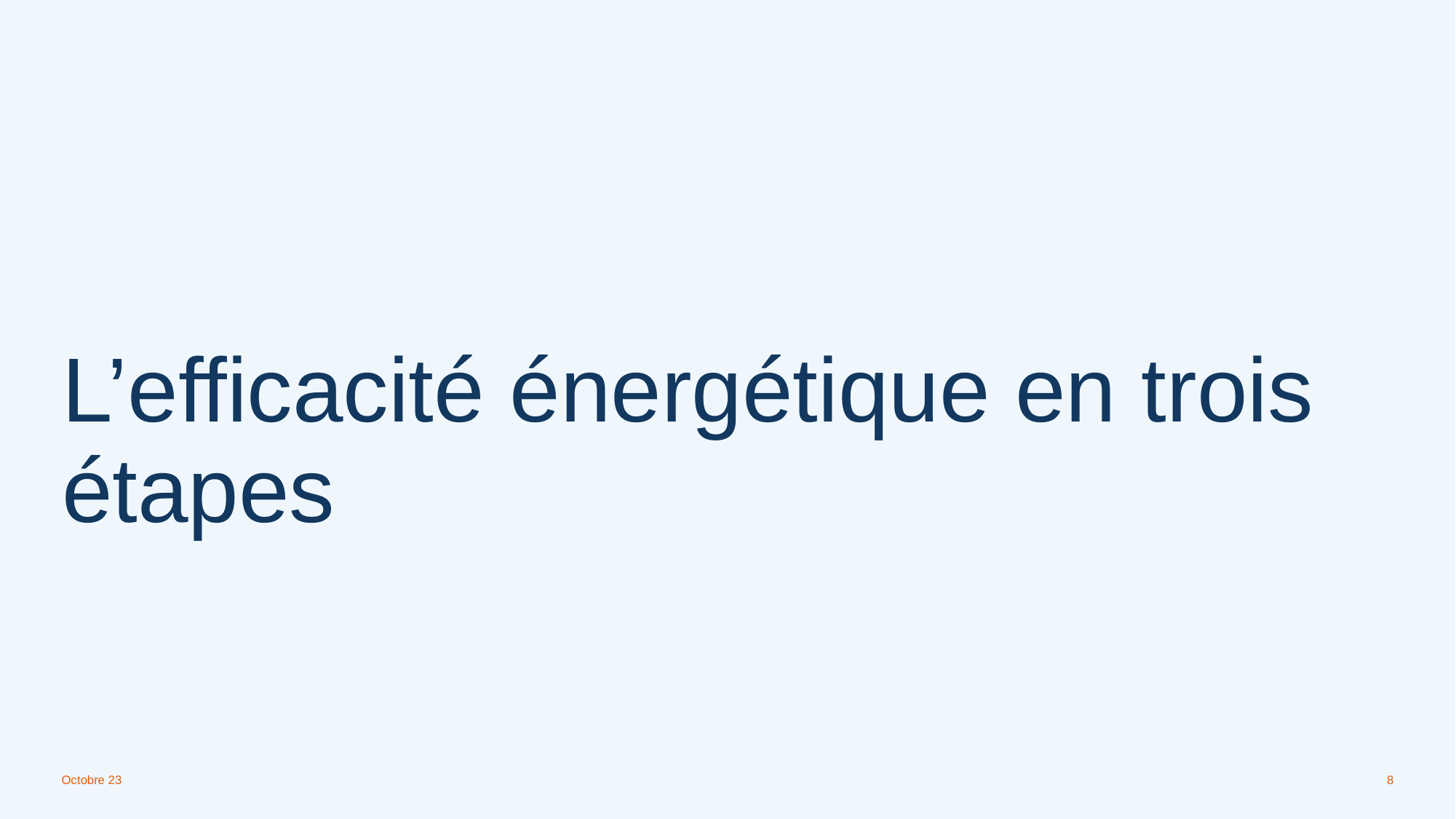

# L’efficacité énergétique en trois étapes

Octobre 23
8